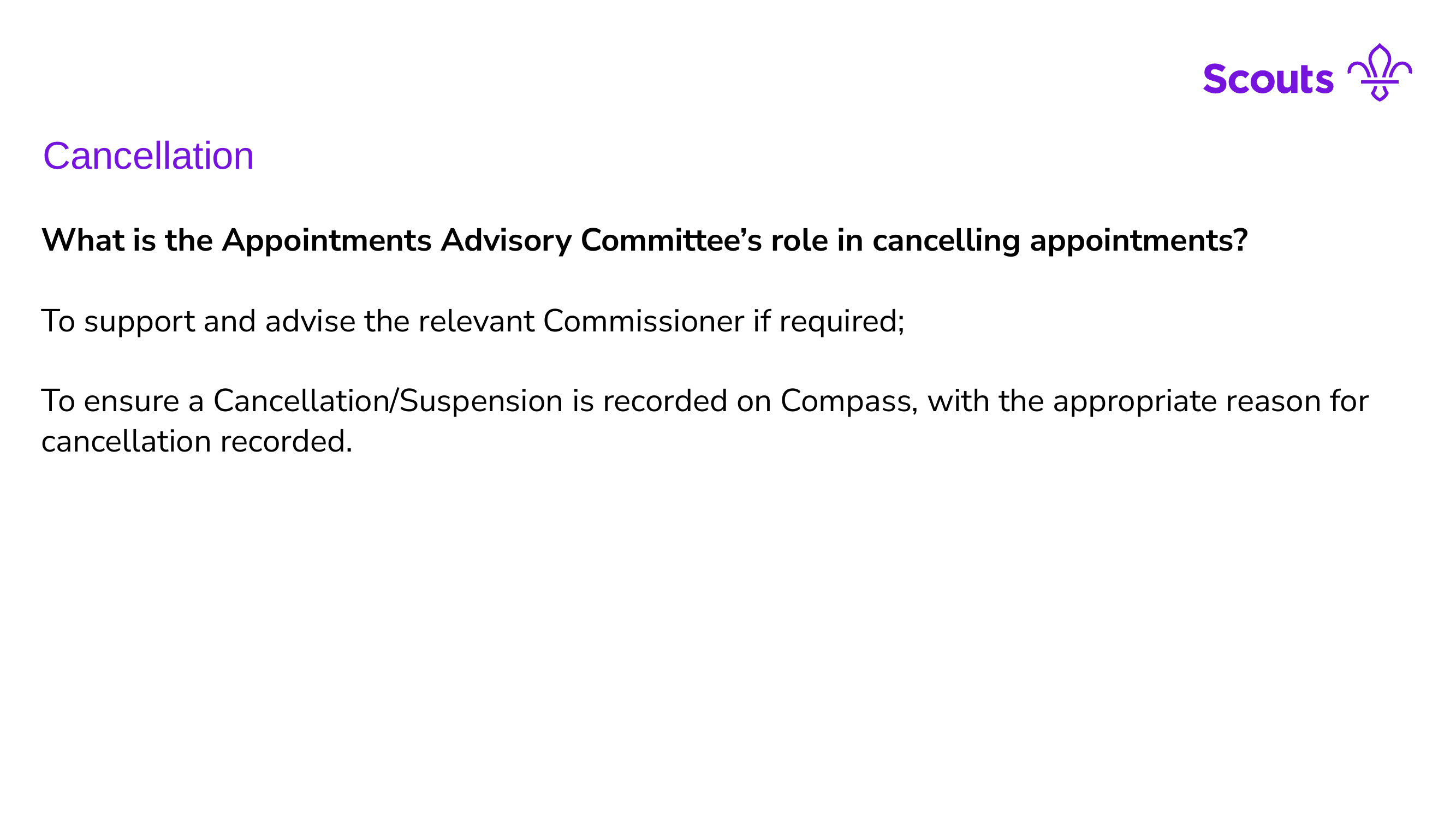

#

Cancellation

What is the Appointments Advisory Committee’s role in cancelling appointments?

To support and advise the relevant Commissioner if required;

To ensure a Cancellation/Suspension is recorded on Compass, with the appropriate reason for cancellation recorded.